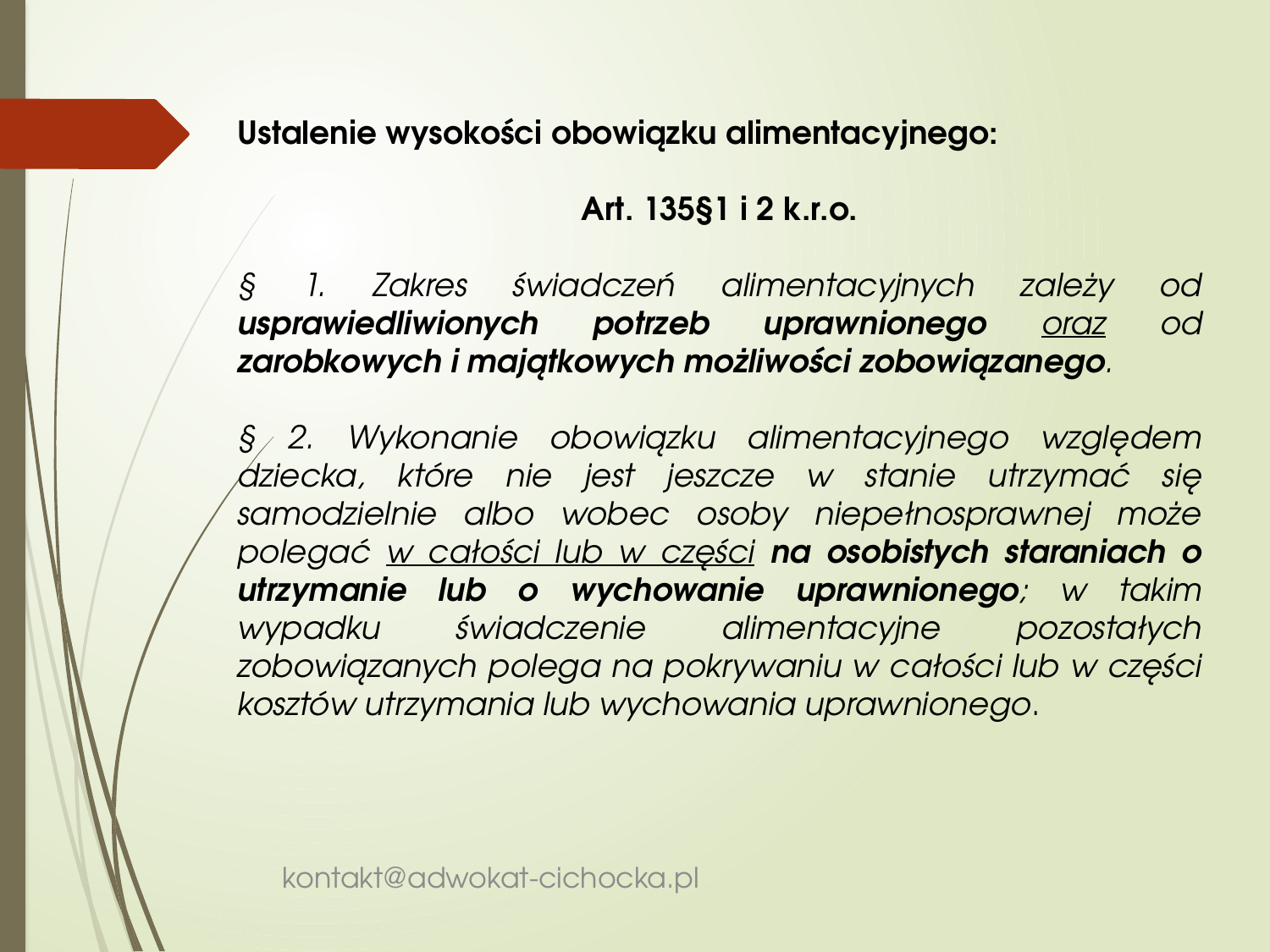

Ustalenie wysokości obowiązku alimentacyjnego:

Art. 135§1 i 2 k.r.o.

§ 1. Zakres świadczeń alimentacyjnych zależy od usprawiedliwionych potrzeb uprawnionego oraz od zarobkowych i majątkowych możliwości zobowiązanego.

§ 2. Wykonanie obowiązku alimentacyjnego względem dziecka, które nie jest jeszcze w stanie utrzymać się samodzielnie albo wobec osoby niepełnosprawnej może polegać w całości lub w części na osobistych staraniach o utrzymanie lub o wychowanie uprawnionego; w takim wypadku świadczenie alimentacyjne pozostałych zobowiązanych polega na pokrywaniu w całości lub w części kosztów utrzymania lub wychowania uprawnionego.
kontakt@adwokat-cichocka.pl